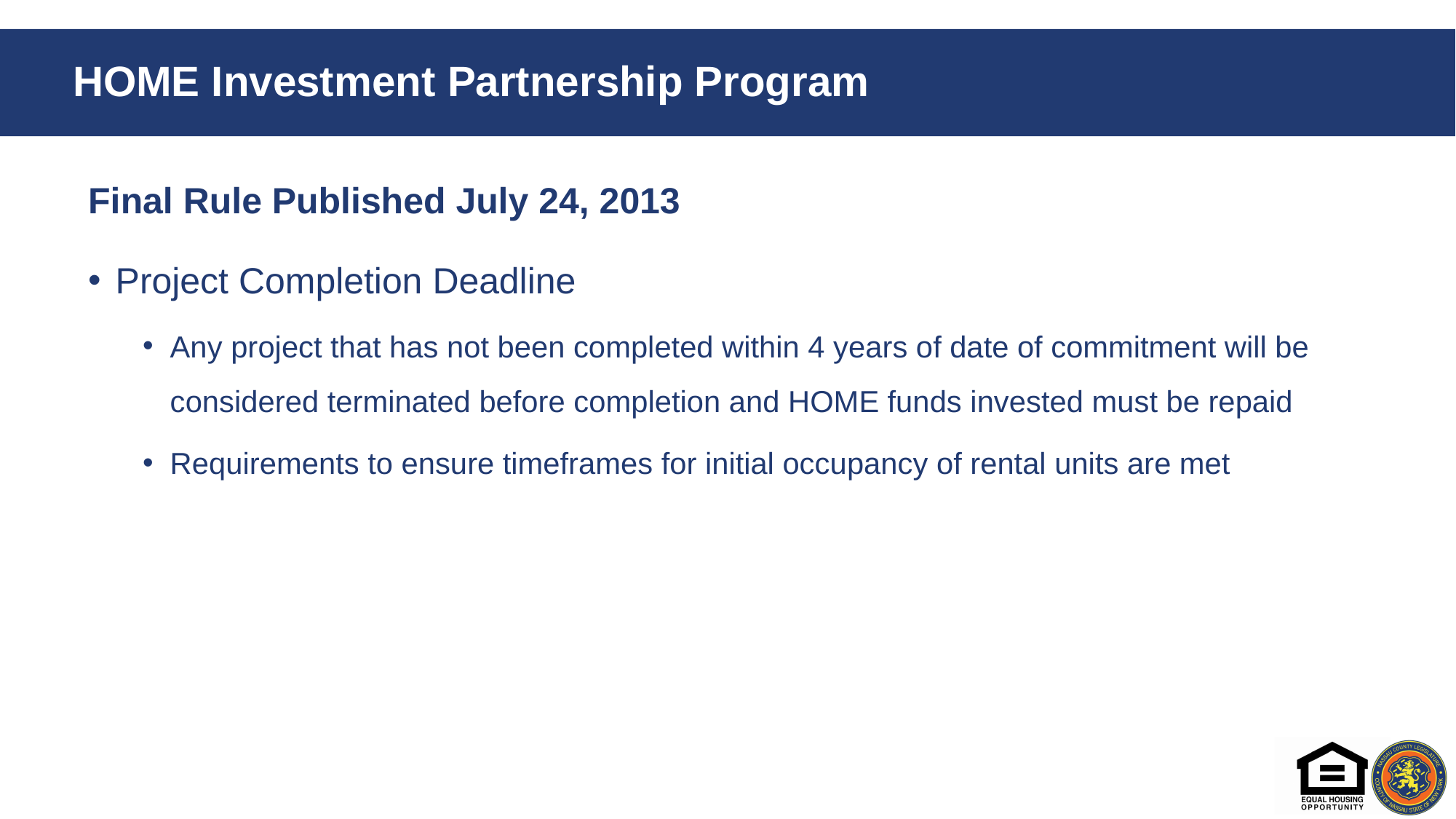

# HOME Investment Partnership Program
Final Rule Published July 24, 2013
Project Completion Deadline
Any project that has not been completed within 4 years of date of commitment will be considered terminated before completion and HOME funds invested must be repaid
Requirements to ensure timeframes for initial occupancy of rental units are met